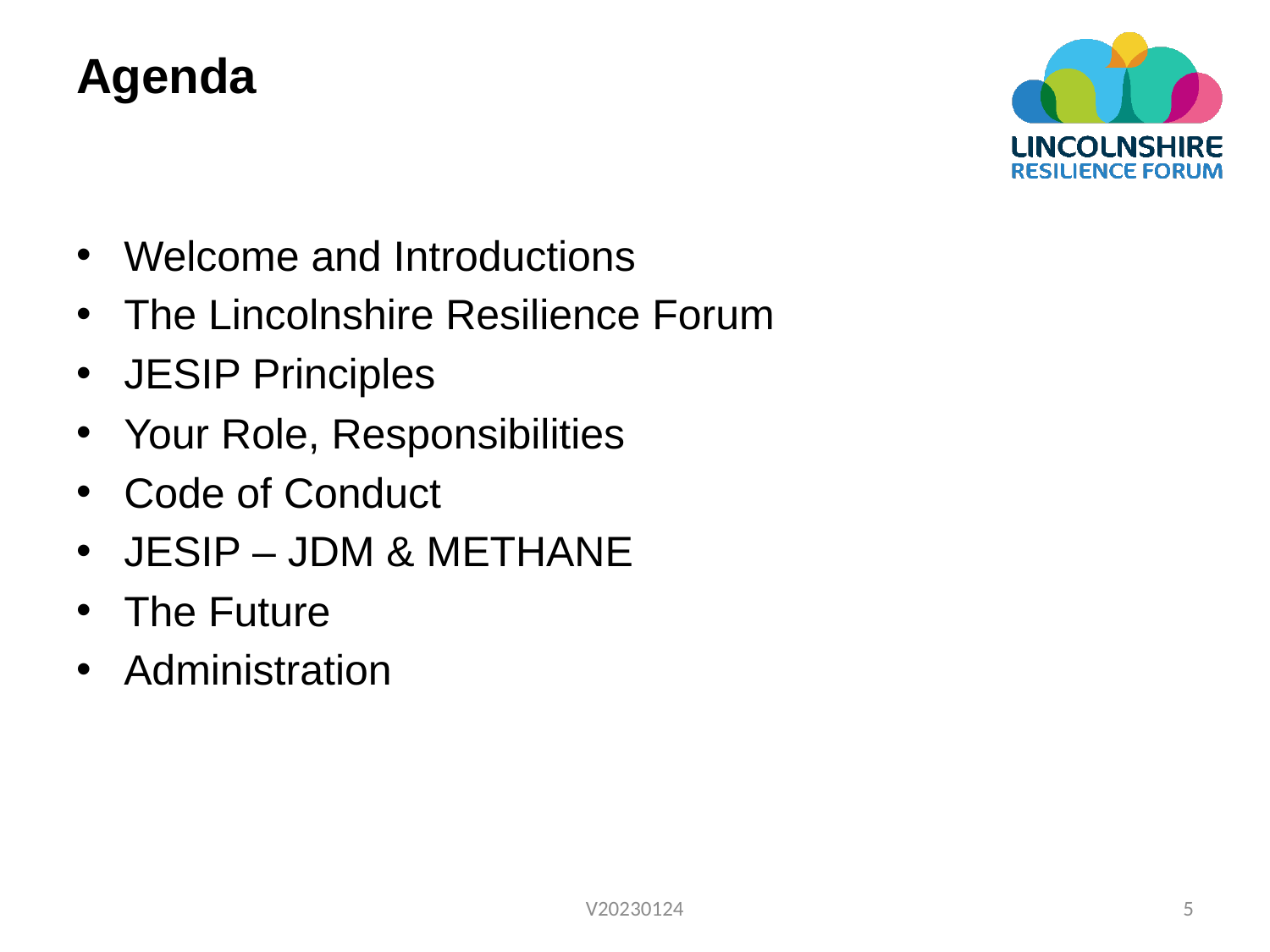

# Agenda
Welcome and Introductions
The Lincolnshire Resilience Forum
JESIP Principles
Your Role, Responsibilities
Code of Conduct
JESIP – JDM & METHANE
The Future
Administration
V20230124
5